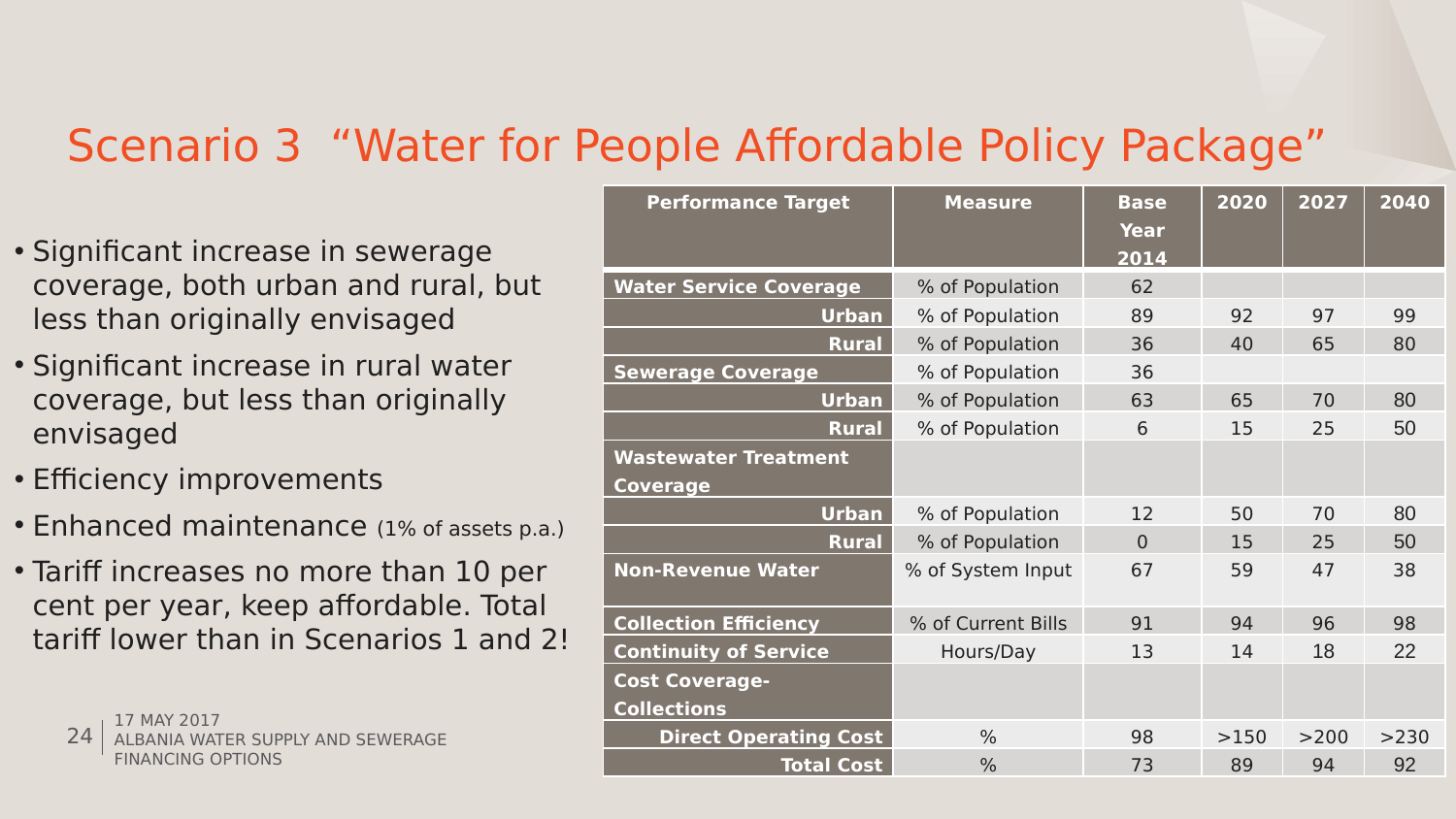

# Scenario 3  “Water for People Affordable Policy Package”
| Performance Target | Measure | Base Year 2014 | 2020 | 2027 | 2040 |
| --- | --- | --- | --- | --- | --- |
| Water Service Coverage | % of Population | 62 |  |  |  |
| Urban | % of Population | 89 | 92 | 97 | 99 |
| Rural | % of Population | 36 | 40 | 65 | 80 |
| Sewerage Coverage | % of Population | 36 |  |  |  |
| Urban | % of Population | 63 | 65 | 70 | 80 |
| Rural | % of Population | 6 | 15 | 25 | 50 |
| Wastewater Treatment Coverage |  |  |  |  |  |
| Urban | % of Population | 12 | 50 | 70 | 80 |
| Rural | % of Population | 0 | 15 | 25 | 50 |
| Non-Revenue Water | % of System Input | 67 | 59 | 47 | 38 |
| Collection Efficiency | % of Current Bills | 91 | 94 | 96 | 98 |
| Continuity of Service | Hours/Day | 13 | 14 | 18 | 22 |
| Cost Coverage-Collections |  |  |  |  |  |
| Direct Operating Cost | % | 98 | >150 | >200 | >230 |
| Total Cost | % | 73 | 89 | 94 | 92 |

Significant increase in sewerage coverage, both urban and rural, but less than originally envisaged
Significant increase in rural water coverage, but less than originally envisaged
Efficiency improvements
Enhanced maintenance (1% of assets p.a.)
Tariff increases no more than 10 per cent per year, keep affordable. Total tariff lower than in Scenarios 1 and 2!
17 May 2017
Albania Water Supply and SEWERAGE financing options
24